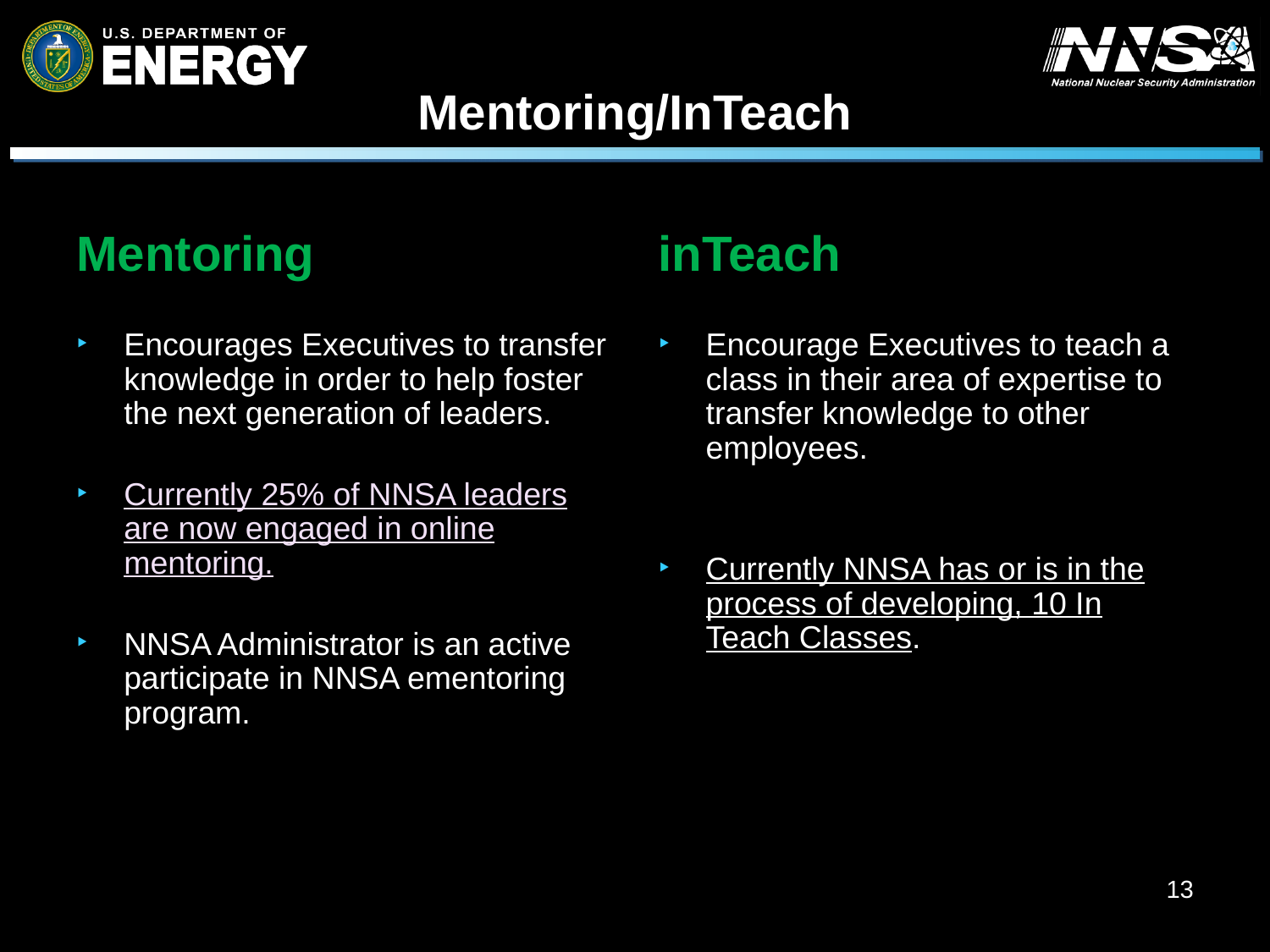

# Mentoring/InTeach
Mentoring

Encourages Executives to transfer knowledge in order to help foster the next generation of leaders.

Currently 25% of NNSA leaders are now engaged in online mentoring.

NNSA Administrator is an active participate in NNSA ementoring program.

inTeach

Encourage Executives to teach a class in their area of expertise to transfer knowledge to other employees.

Currently NNSA has or is in the process of developing, 10 In Teach Classes.

13